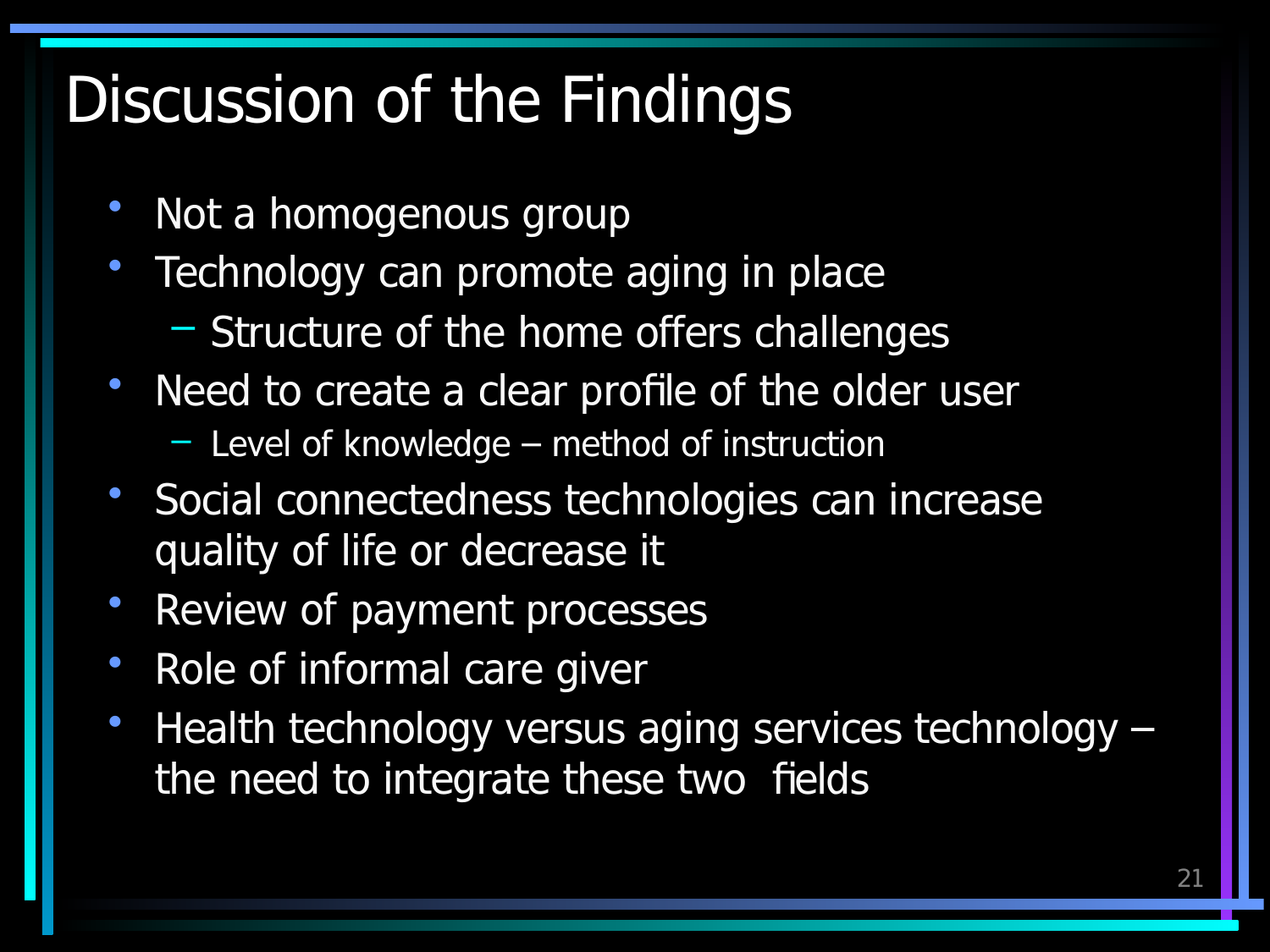

# Discussion of the Findings
Not a homogenous group
Technology can promote aging in place
Structure of the home offers challenges
Need to create a clear profile of the older user
Level of knowledge – method of instruction
Social connectedness technologies can increase quality of life or decrease it
Review of payment processes
Role of informal care giver
Health technology versus aging services technology – the need to integrate these two  fields
21